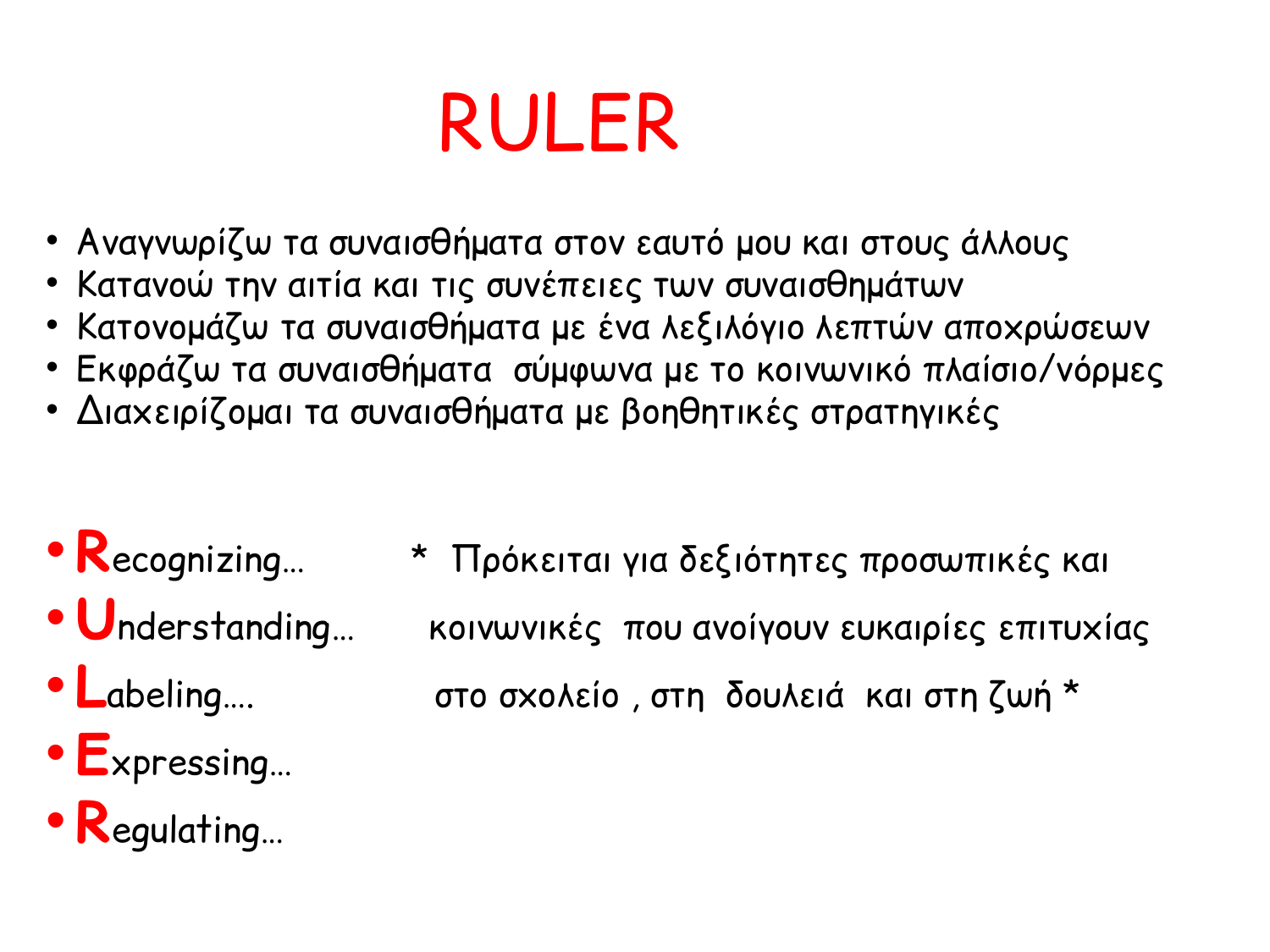

RULER

Αναγνωρίζω τα συναισθήματα στον εαυτό μου και στους άλλους
Κατανοώ την αιτία και τις συνέπειες των συναισθημάτων
Κατονομάζω τα συναισθήματα με ένα λεξιλόγιο λεπτών αποχρώσεων
Εκφράζω τα συναισθήματα  σύμφωνα με το κοινωνικό πλαίσιο/νόρμες
Διαχειρίζομαι τα συναισθήματα με βοηθητικές στρατηγικές

Recognizing…          *  Πρόκειται για δεξιότητες προσωπικές και
Understanding…       κοινωνικές  που ανοίγουν ευκαιρίες επιτυχίας
Labeling….                 στο σχολείο , στη  δουλειά  και στη ζωή *
Expressing…
Regulating…